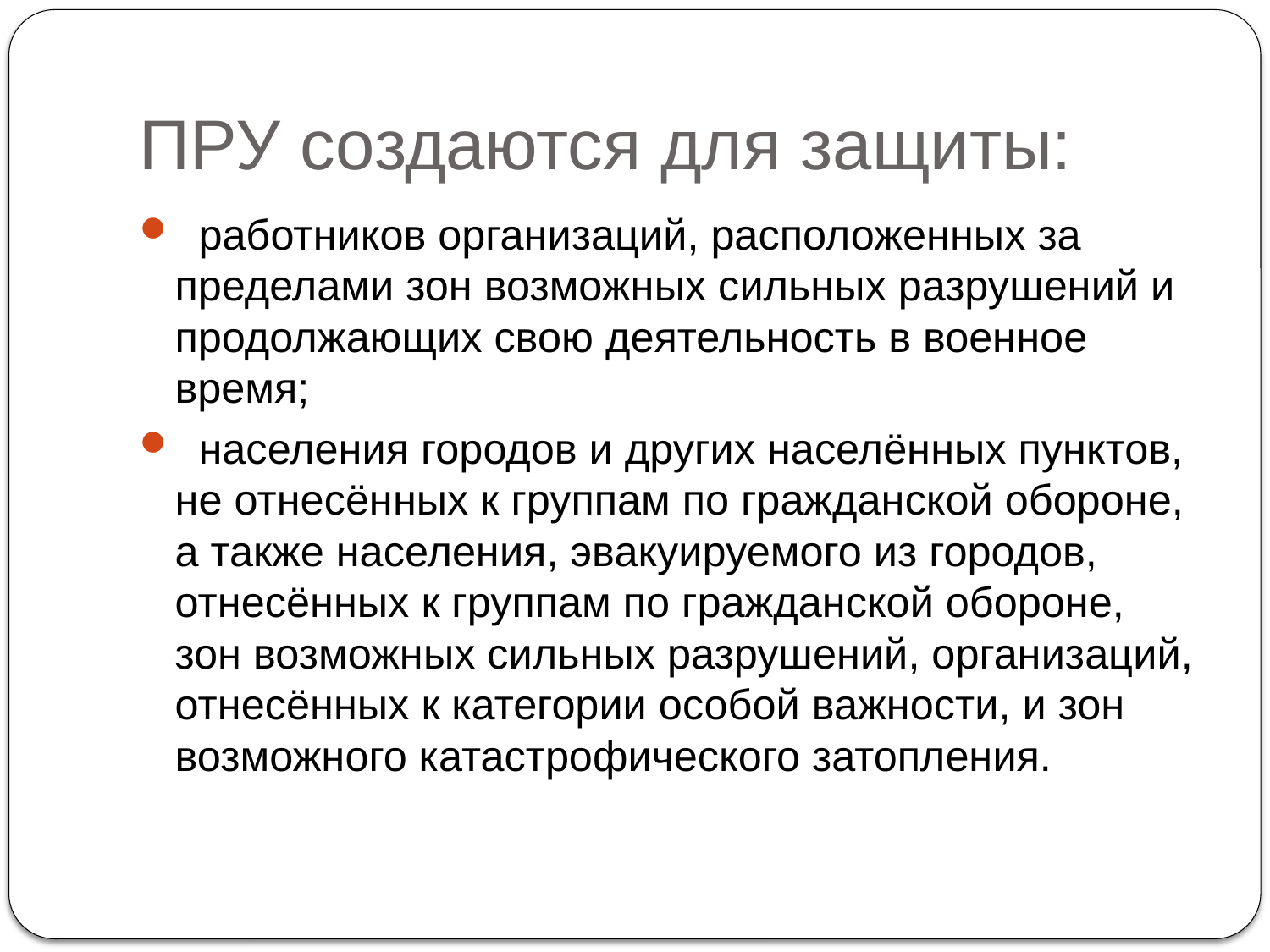

# ПРУ создаются для защиты:
  работников организаций, расположенных за пределами зон возможных сильных разрушений и продолжающих свою деятельность в военное время;
  населения городов и других населённых пунктов, не отнесённых к группам по гражданской обороне, а также населения, эвакуируемого из городов, отнесённых к группам по гражданской обороне, зон возможных сильных разрушений, организаций, отнесённых к категории особой важности, и зон возможного катастрофического затопления.